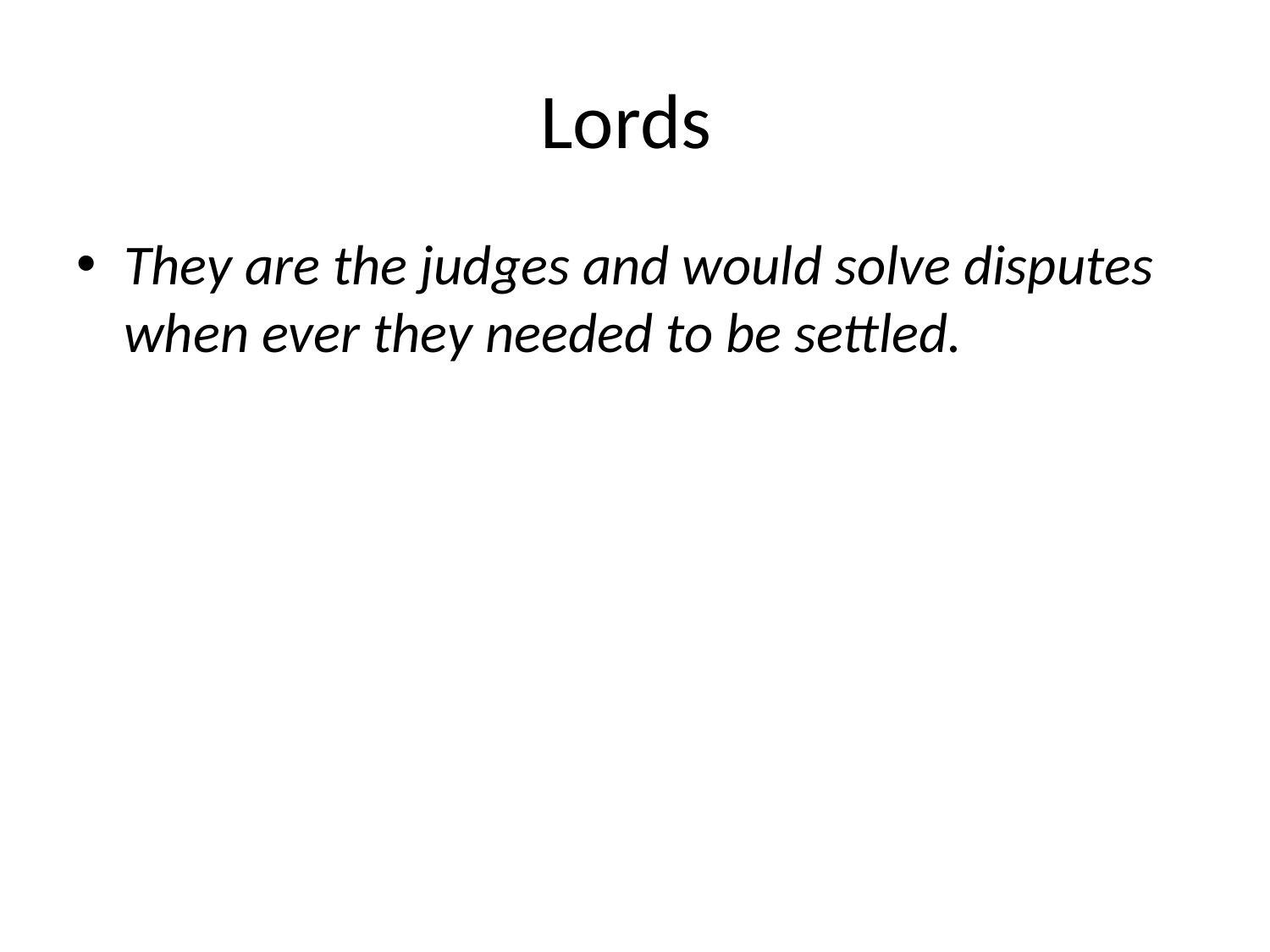

# Lords
They are the judges and would solve disputes when ever they needed to be settled.